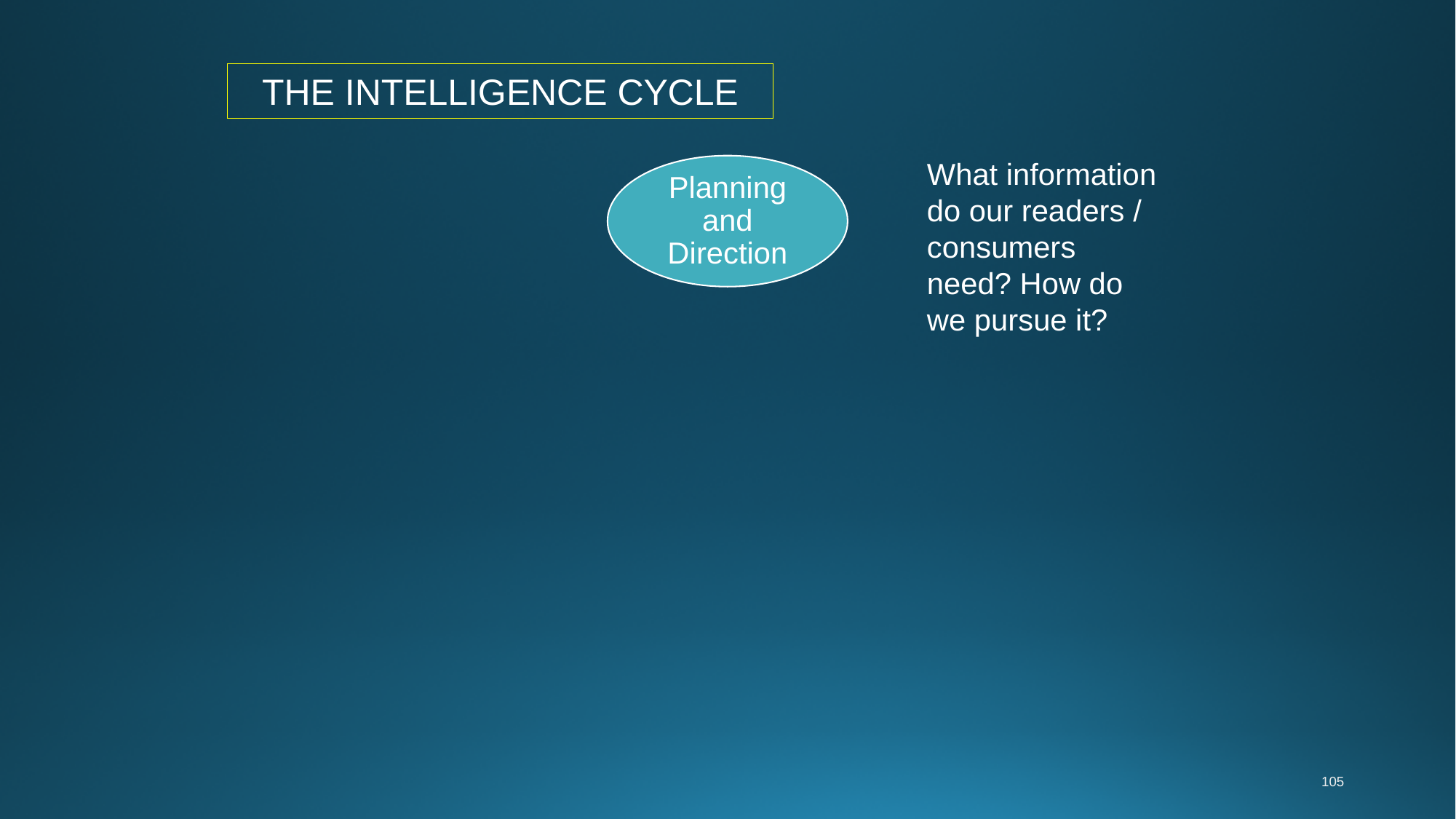

THE INTELLIGENCE CYCLE
Planning and Direction

Obtención

Procesa-miento

Análisis

Difusión

What information do our readers / consumers need? How do we pursue it?

105